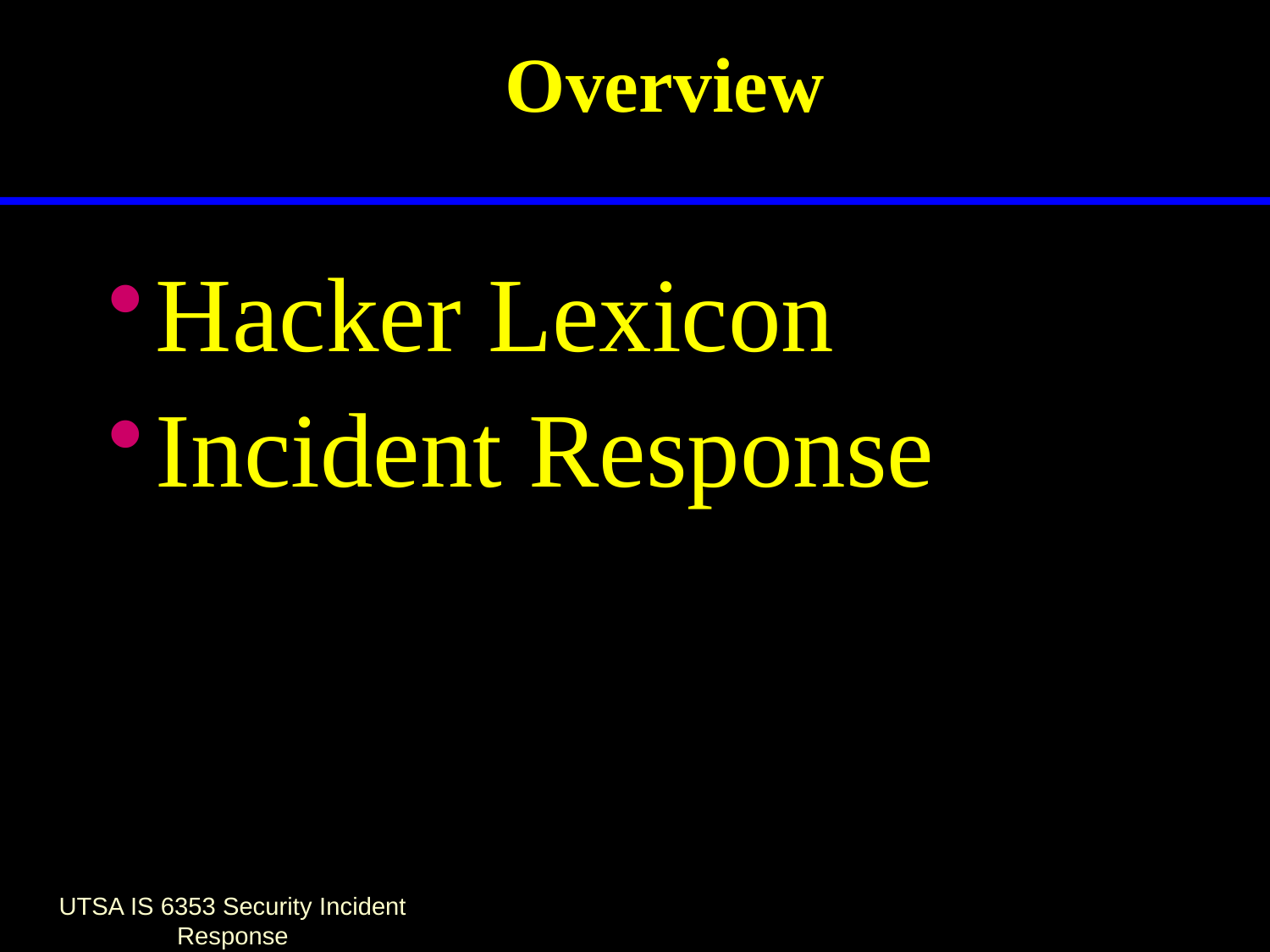

# Overview
Hacker Lexicon
Incident Response
UTSA IS 6353 Security Incident Response